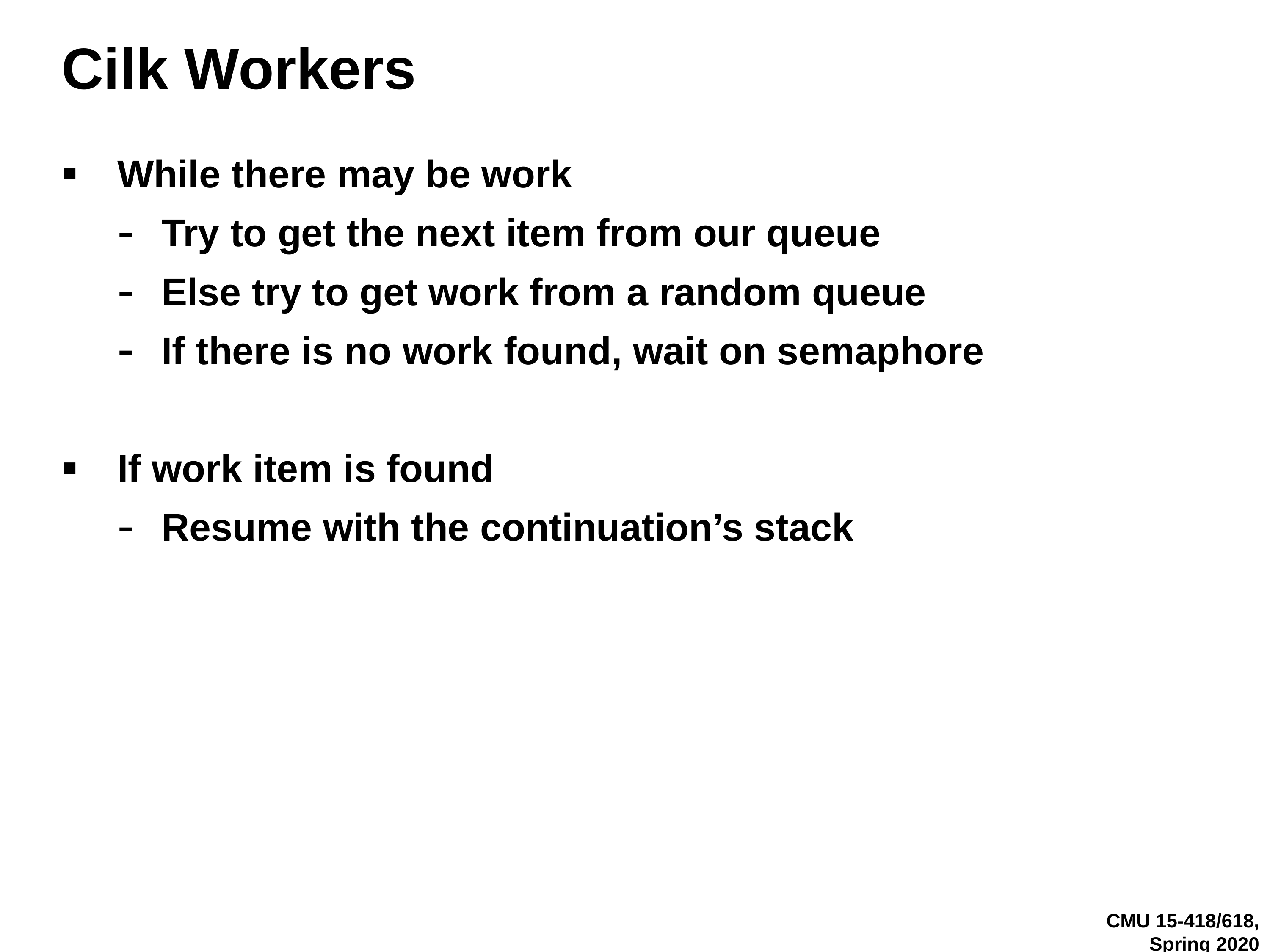

# Cilk Workers
While there may be work
Try to get the next item from our queue
Else try to get work from a random queue
If there is no work found, wait on semaphore

If work item is found
Resume with the continuation’s stack